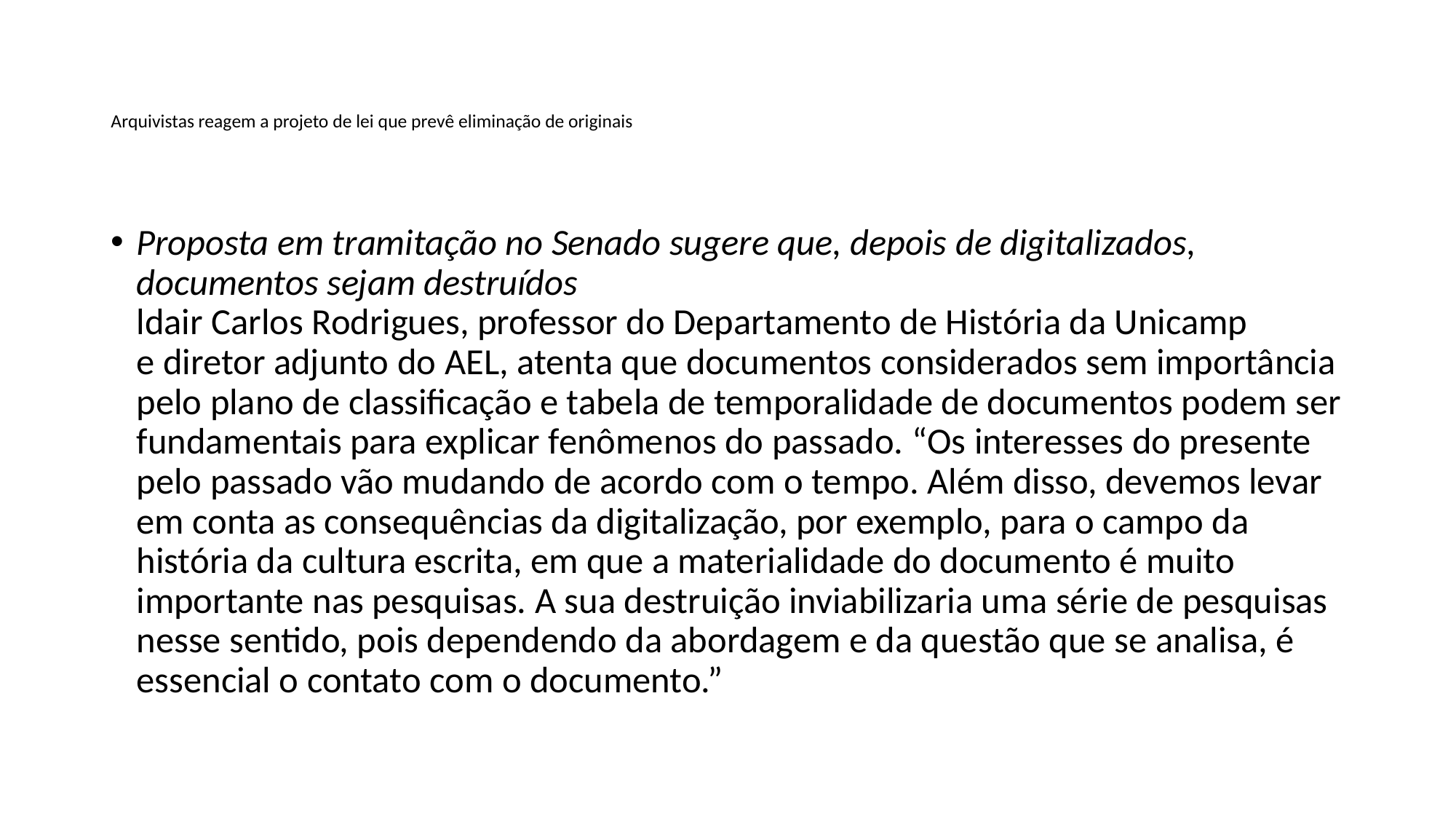

# Arquivistas reagem a projeto de lei que prevê eliminação de originais
Proposta em tramitação no Senado sugere que, depois de digitalizados, documentos sejam destruídos
ldair Carlos Rodrigues, professor do Departamento de História da Unicamp e diretor adjunto do AEL, atenta que documentos considerados sem importância pelo plano de classificação e tabela de temporalidade de documentos podem ser fundamentais para explicar fenômenos do passado. “Os interesses do presente pelo passado vão mudando de acordo com o tempo. Além disso, devemos levar em conta as consequências da digitalização, por exemplo, para o campo da história da cultura escrita, em que a materialidade do documento é muito importante nas pesquisas. A sua destruição inviabilizaria uma série de pesquisas nesse sentido, pois dependendo da abordagem e da questão que se analisa, é essencial o contato com o documento.”